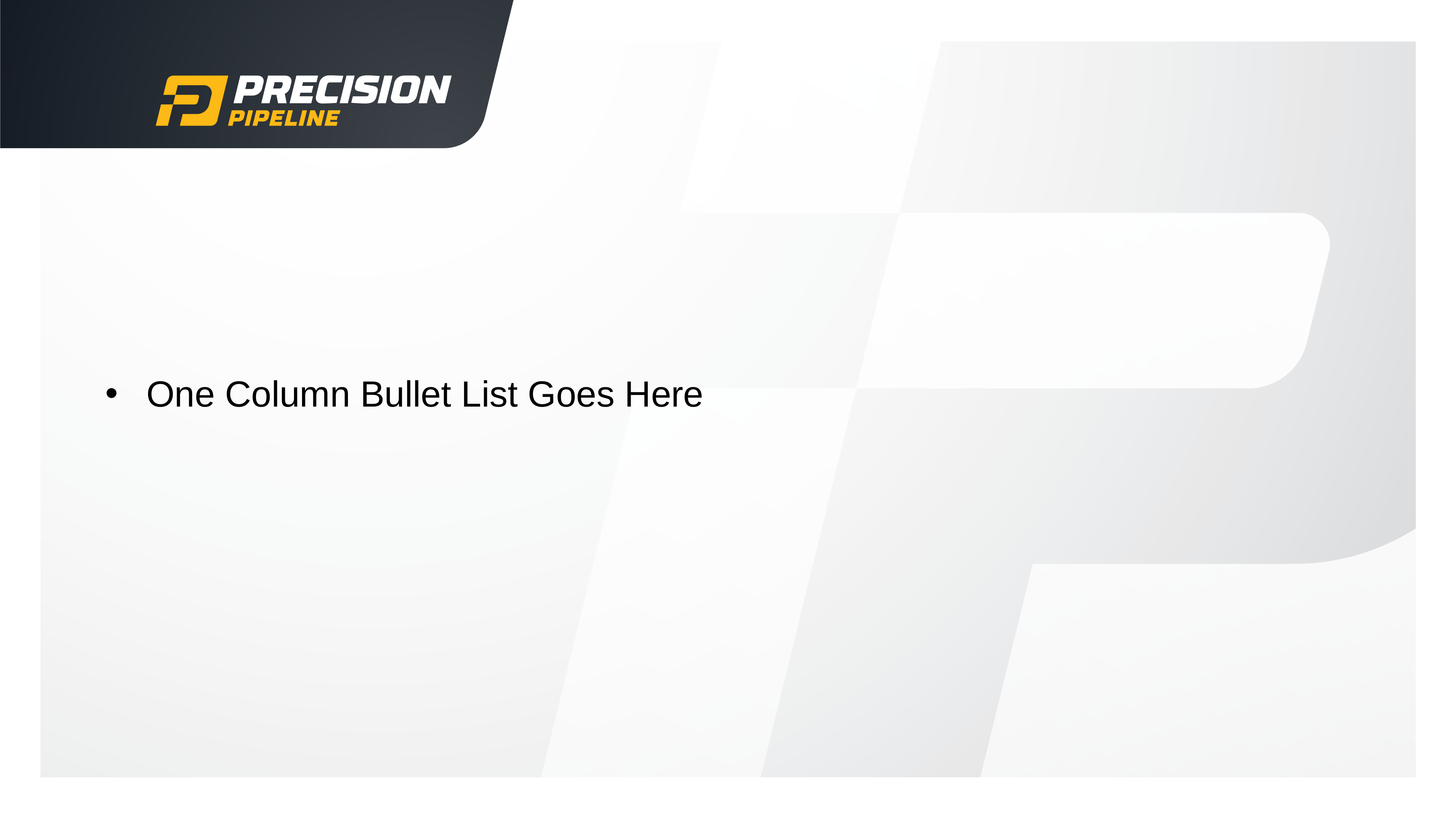

#

One Column Bullet List Goes Here